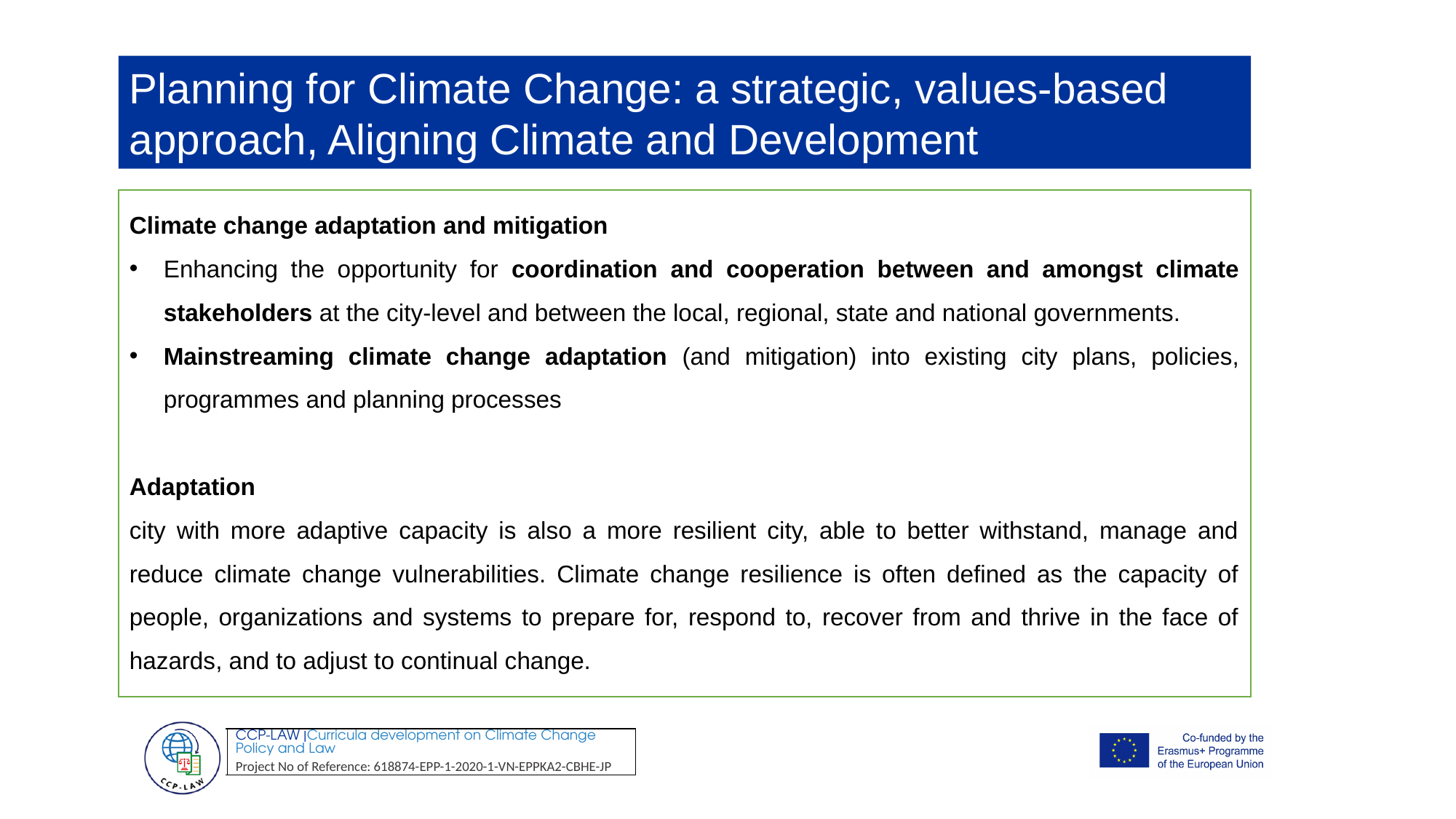

Planning for Climate Change: a strategic, values-based approach, Aligning Climate and Development
Climate change adaptation and mitigation
Enhancing the opportunity for coordination and cooperation between and amongst climate stakeholders at the city-level and between the local, regional, state and national governments.
Mainstreaming climate change adaptation (and mitigation) into existing city plans, policies, programmes and planning processes

Adaptation
city with more adaptive capacity is also a more resilient city, able to better withstand, manage and reduce climate change vulnerabilities. Climate change resilience is often defined as the capacity of people, organizations and systems to prepare for, respond to, recover from and thrive in the face of hazards, and to adjust to continual change.